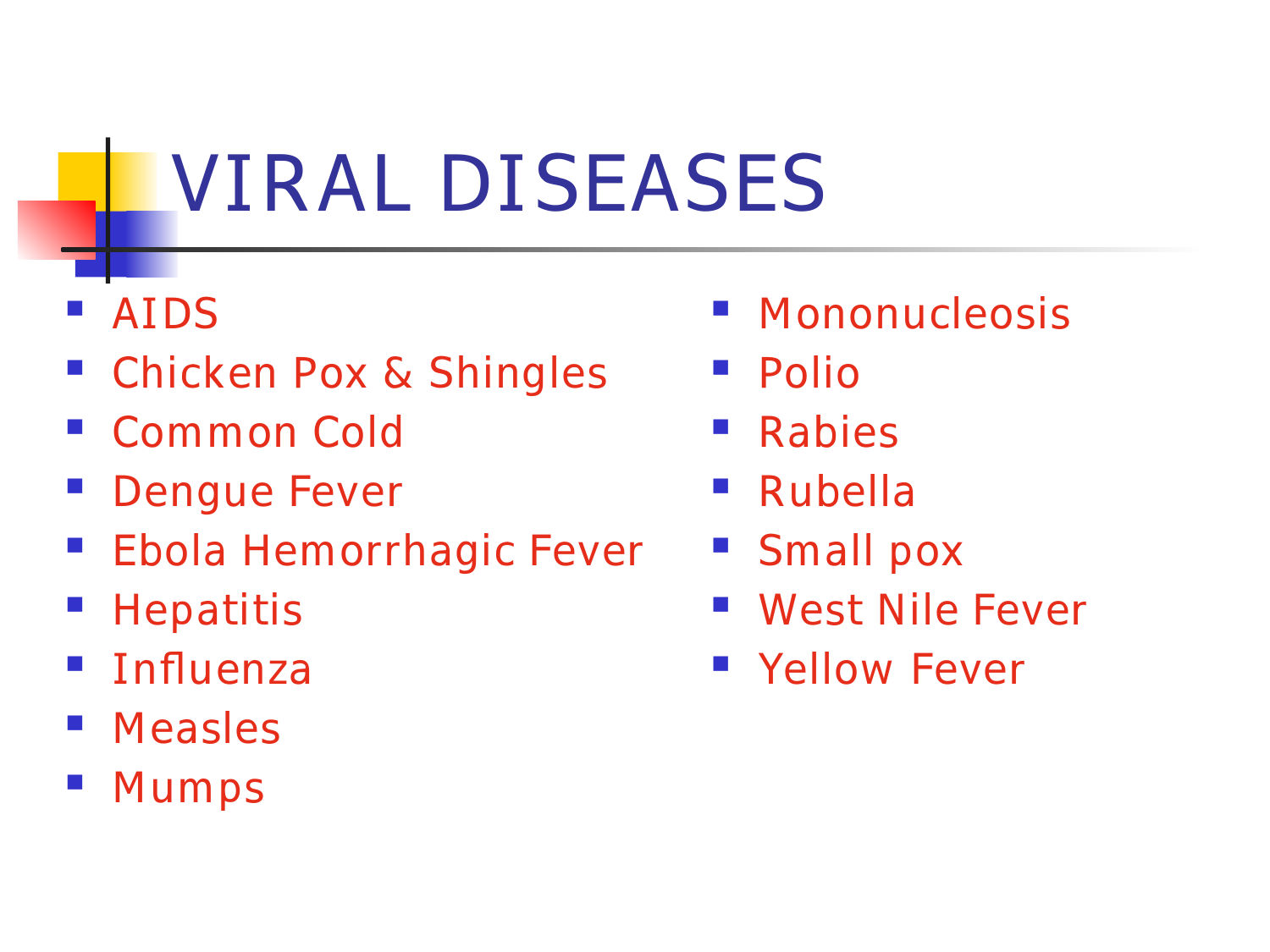

# VIRAL DISEASES
AIDS
Chicken Pox & Shingles
Common Cold
Dengue Fever
Ebola Hemorrhagic Fever
Hepatitis
Influenza
Measles
Mumps

Mononucleosis
Polio
Rabies
Rubella
Small pox
West Nile Fever
Yellow Fever